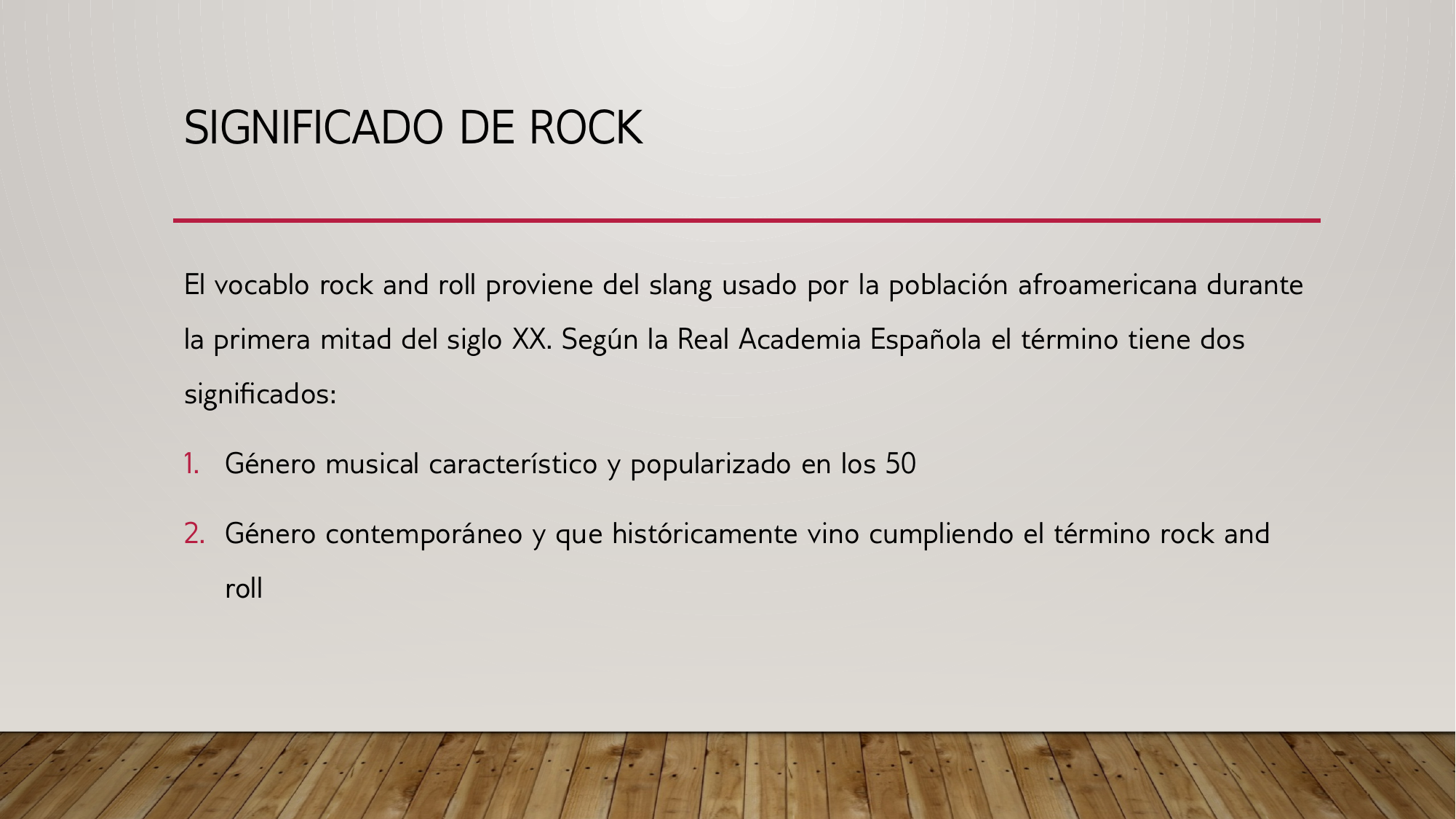

# Significado de Rock
El vocablo rock and roll proviene del slang usado por la población afroamericana durante la primera mitad del siglo XX. Según la Real Academia Española el término tiene dos significados:
Género musical característico y popularizado en los 50
Género contemporáneo y que históricamente vino cumpliendo el término rock and roll